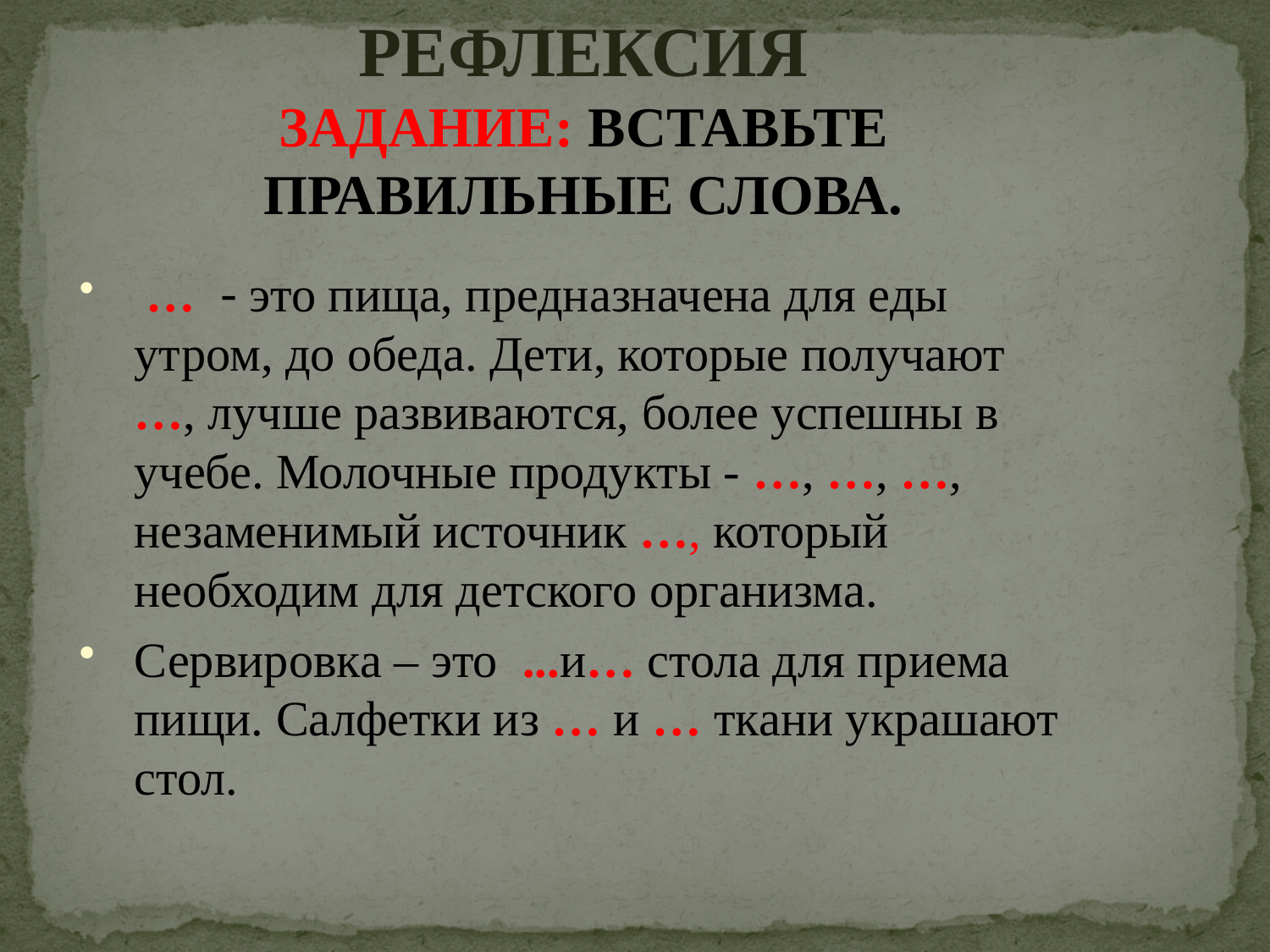

Рефлексия
Задание: Вставьте правильные слова.
 …  - это пища, предназначена для еды утром, до обеда. Дети, которые получают  …, лучше развиваются, более успешны в учебе. Молочные продукты - …, …, …, незаменимый источник …, который необходим для детского организма.
Сервировка – это  ...и… стола для приема пищи. Салфетки из … и … ткани украшают стол.